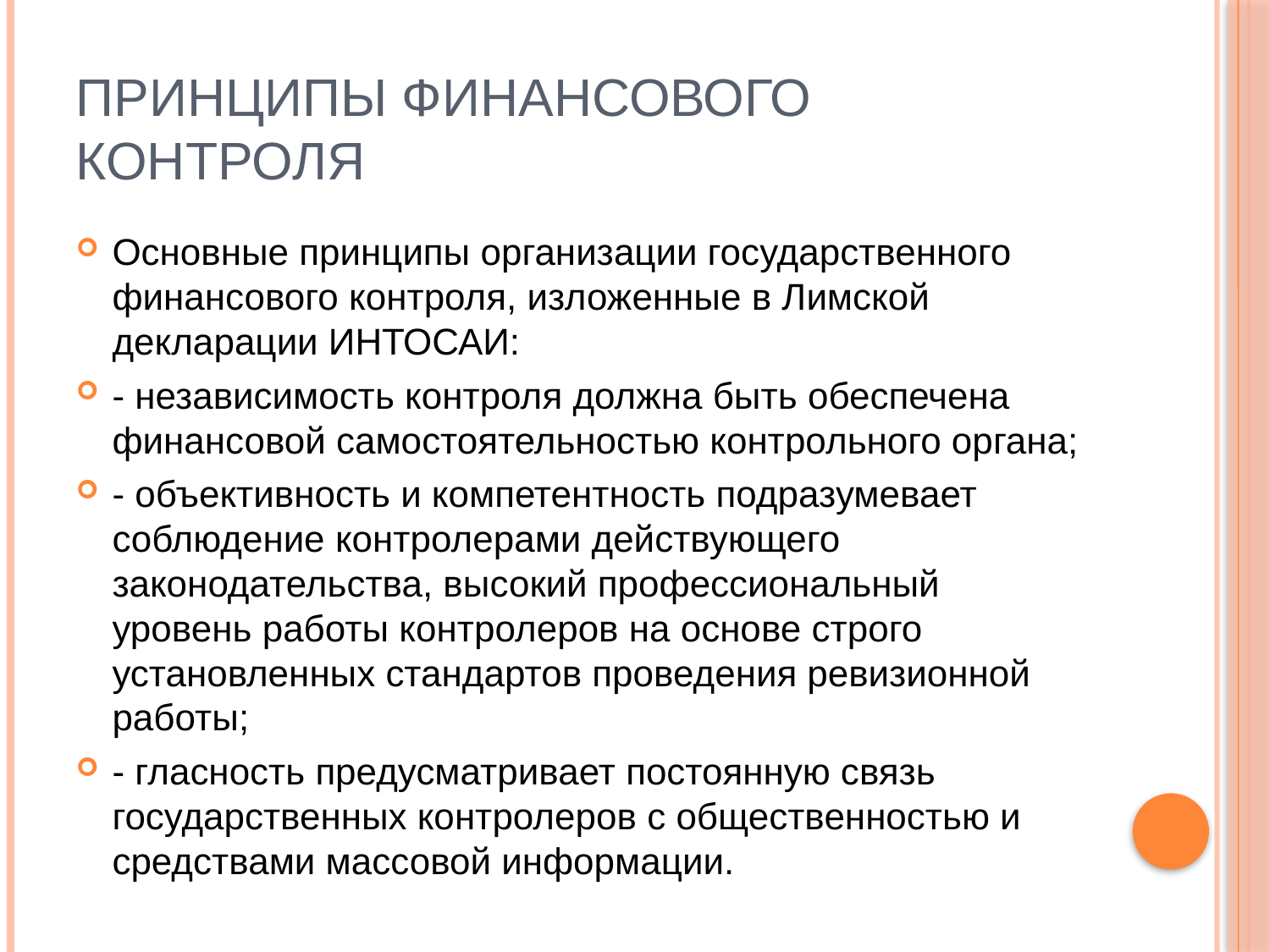

# Принципы финансового контроля
Основные принципы организации государственного финансового контроля, изложенные в Лимской декларации ИНТОСАИ:
- независимость контроля должна быть обеспечена финансовой самостоятельностью контрольного органа;
- объективность и компетентность подразумевает соблюдение контролерами действующего законодательства, высокий профессиональный уровень работы контролеров на основе строго установленных стандартов проведения ревизионной работы;
- гласность предусматривает постоянную связь государственных контролеров с общественностью и средствами массовой информации.